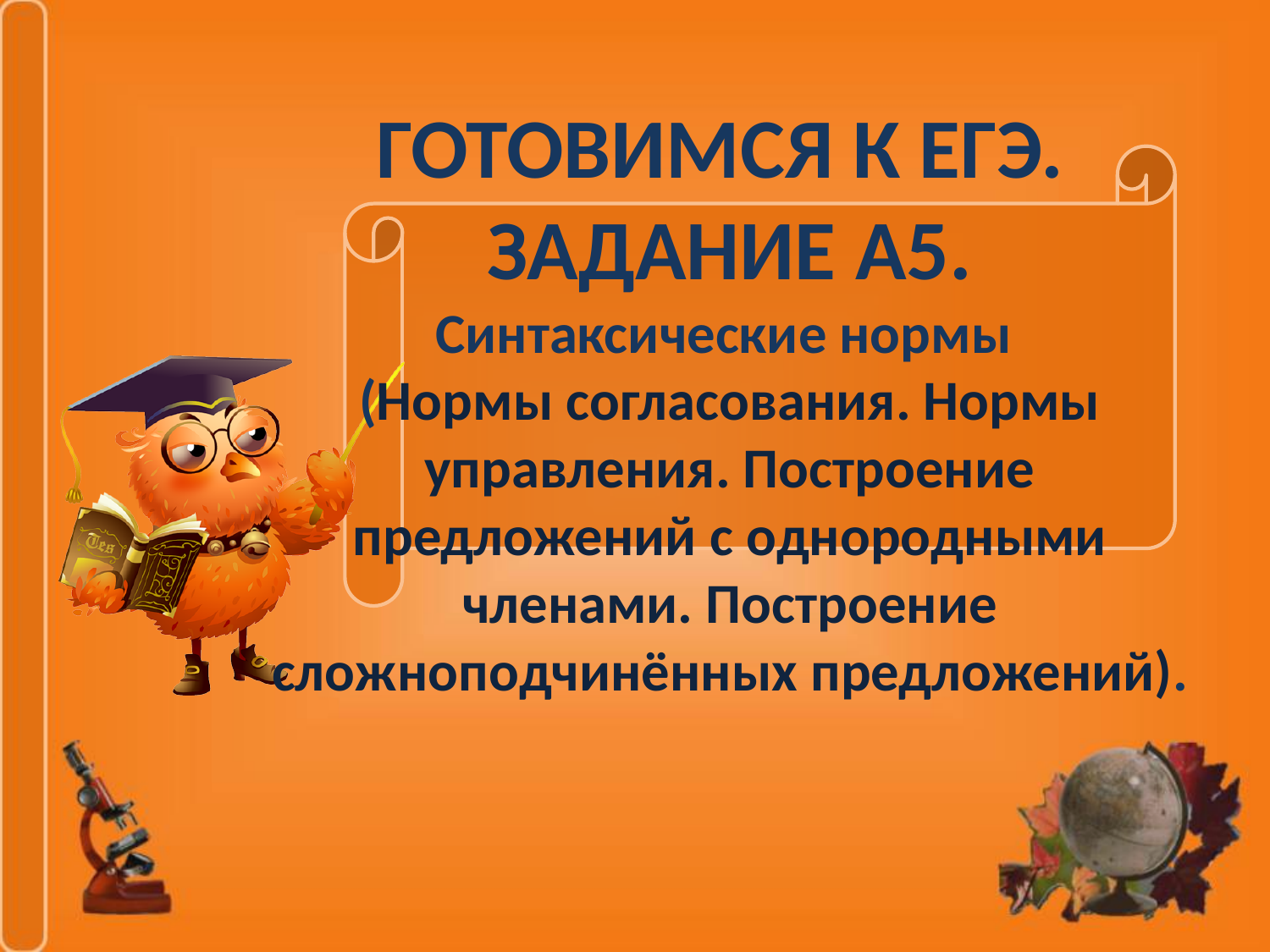

# Готовимся к ЕГЭ.
Задание А5.
Синтаксические нормы
(Нормы согласования. Нормы управления. Построение предложений с однородными членами. Построение сложноподчинённых предложений).